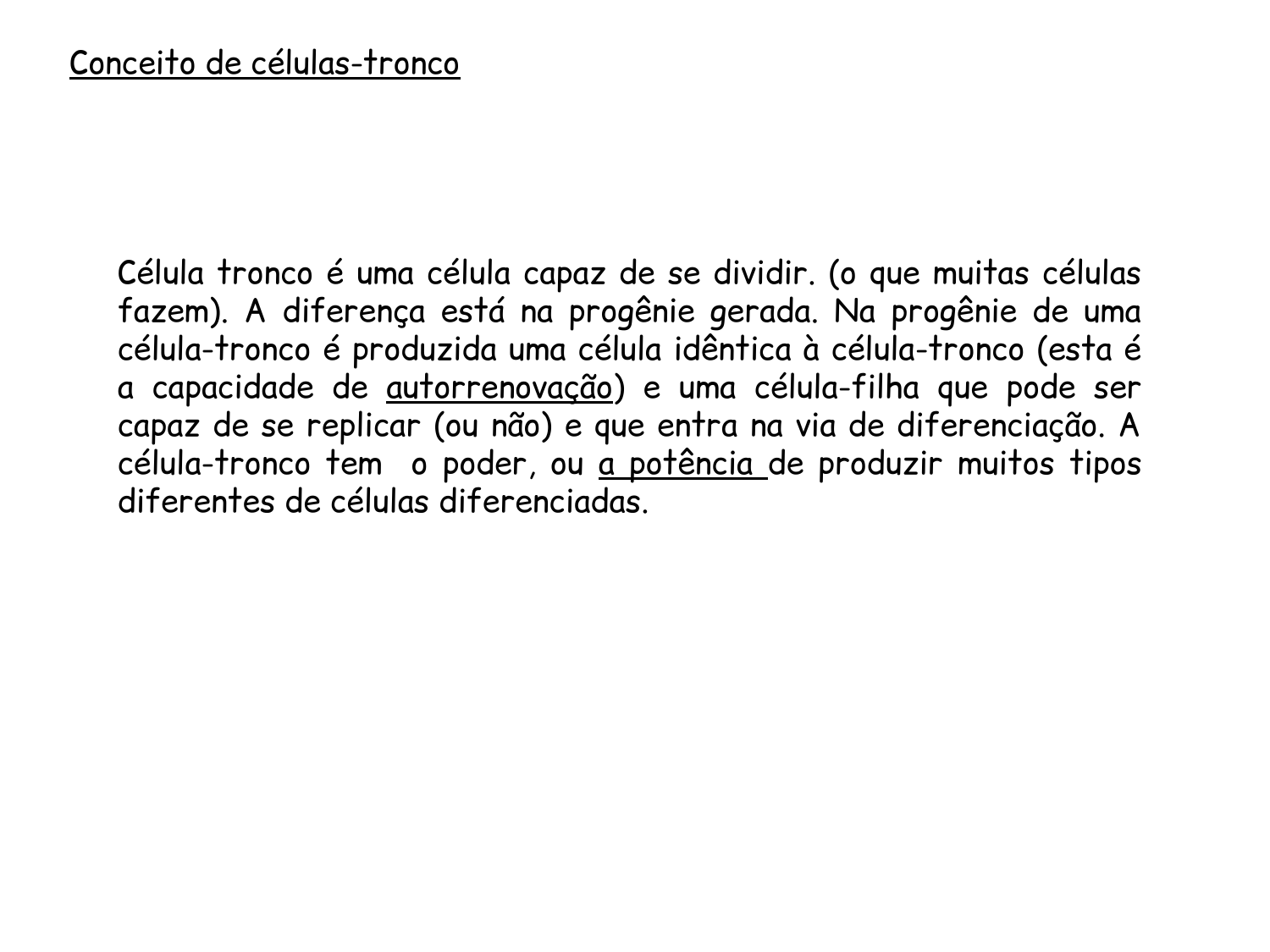

Conceito de células-tronco
Célula tronco é uma célula capaz de se dividir. (o que muitas células fazem). A diferença está na progênie gerada. Na progênie de uma célula-tronco é produzida uma célula idêntica à célula-tronco (esta é a capacidade de autorrenovação) e uma célula-filha que pode ser capaz de se replicar (ou não) e que entra na via de diferenciação. A célula-tronco tem  o poder, ou a potência de produzir muitos tipos diferentes de células diferenciadas.